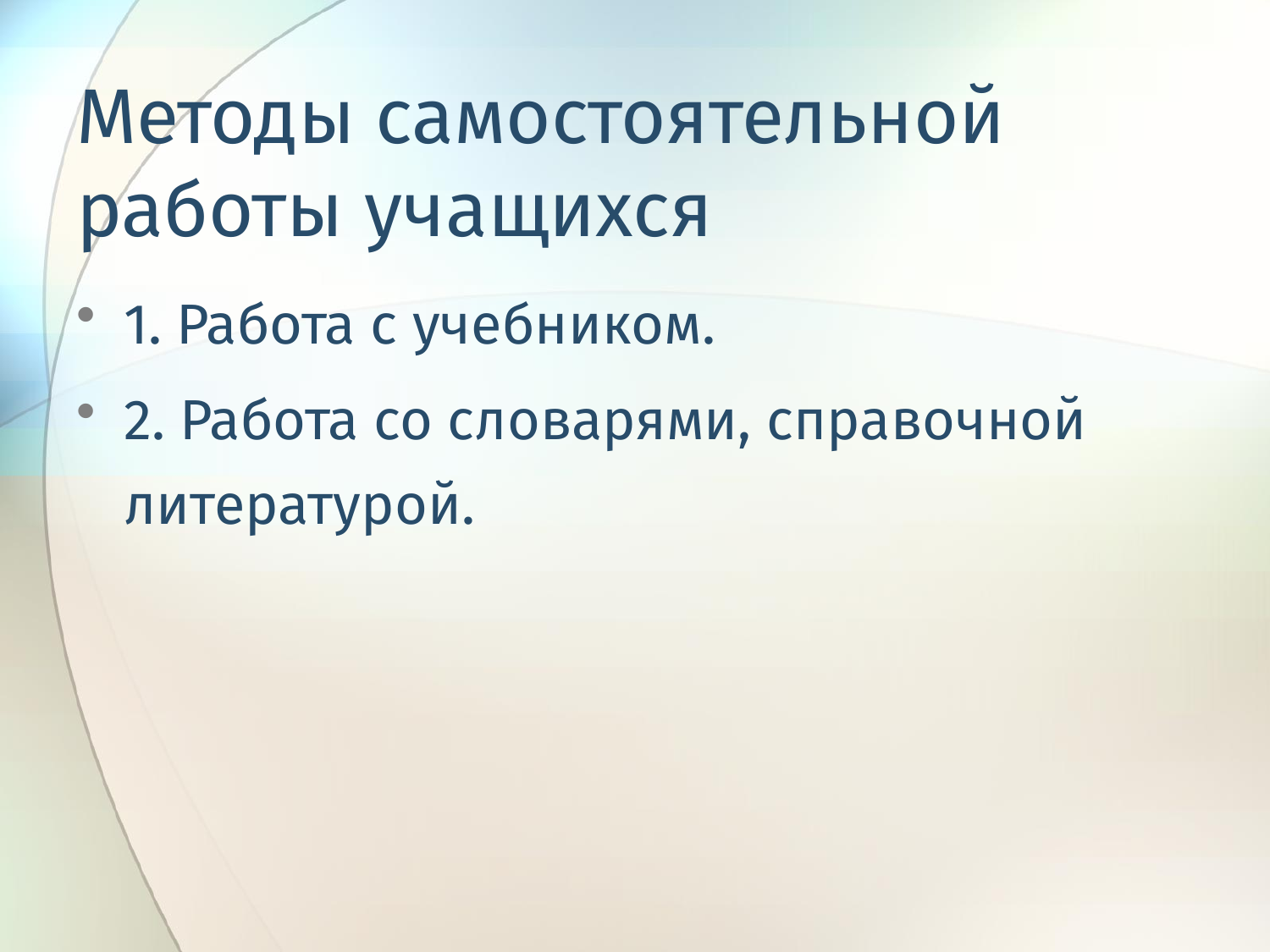

# Методы самостоятельной работы учащихся
1. Работа с учебником.
2. Работа со словарями, справочной литературой.